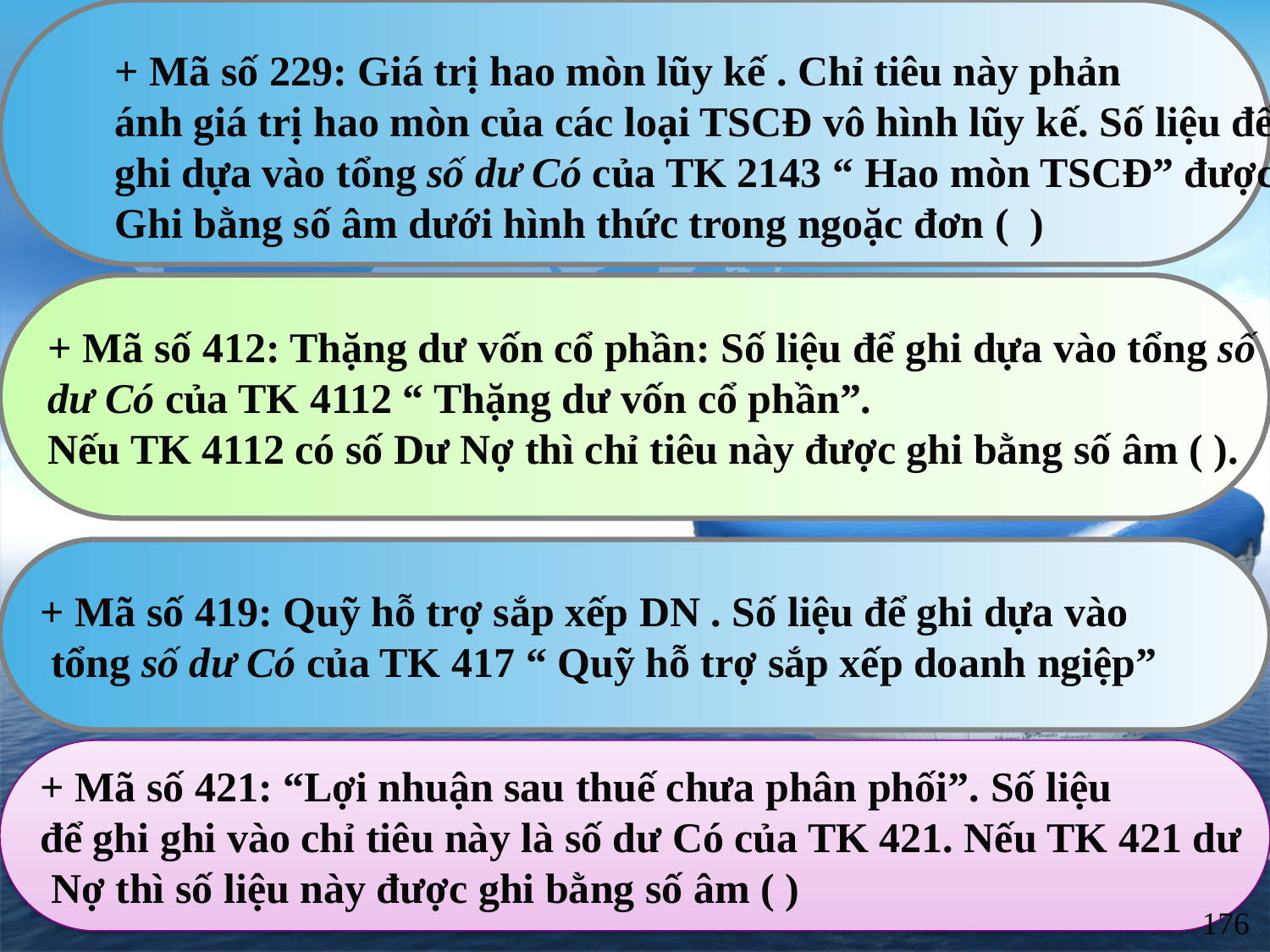

+ Mã số 229: Giá trị hao mòn lũy kế . Chỉ tiêu này phản
ánh giá trị hao mòn của các loại TSCĐ vô hình lũy kế. Số liệu để
ghi dựa vào tổng số dư Có của TK 2143 “ Hao mòn TSCĐ” được
Ghi bằng số âm dưới hình thức trong ngoặc đơn (  )
+ Mã số 412: Thặng dư vốn cổ phần: Số liệu để ghi dựa vào tổng số
dư Có của TK 4112 “ Thặng dư vốn cổ phần”.
Nếu TK 4112 có số Dư Nợ thì chỉ tiêu này được ghi bằng số âm ( ).
+ Mã số 419: Quỹ hỗ trợ sắp xếp DN . Số liệu để ghi dựa vào
 tổng số dư Có của TK 417 “ Quỹ hỗ trợ sắp xếp doanh ngiệp”
+ Mã số 421: “Lợi nhuận sau thuế chưa phân phối”. Số liệu
để ghi ghi vào chỉ tiêu này là số dư Có của TK 421. Nếu TK 421 dư
 Nợ thì số liệu này được ghi bằng số âm ( )
176